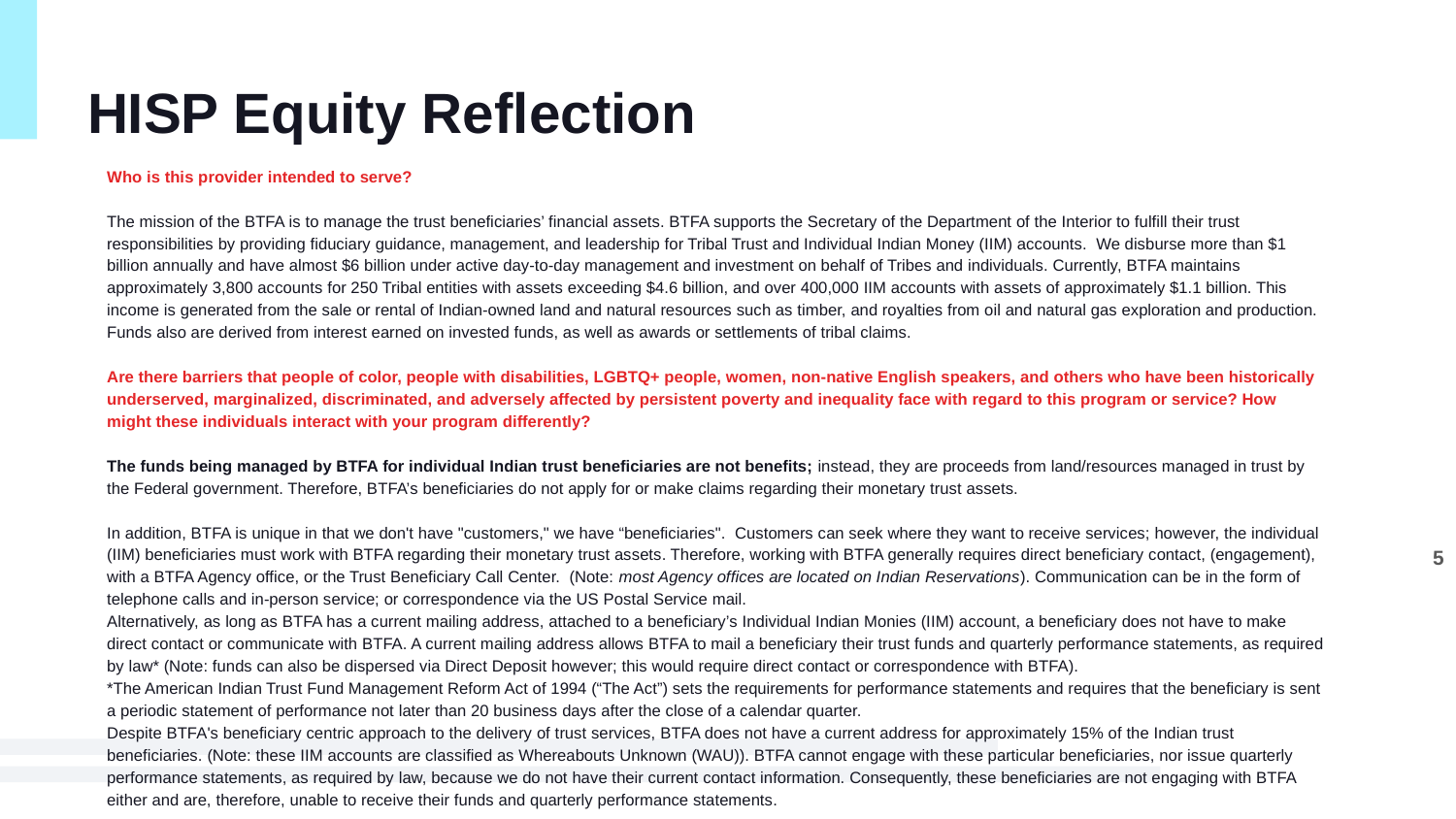

# HISP Equity Reflection
Who is this provider intended to serve?

The mission of the BTFA is to manage the trust beneficiaries’ financial assets. BTFA supports the Secretary of the Department of the Interior to fulfill their trust responsibilities by providing fiduciary guidance, management, and leadership for Tribal Trust and Individual Indian Money (IIM) accounts.  We disburse more than $1 billion annually and have almost $6 billion under active day-to-day management and investment on behalf of Tribes and individuals. Currently, BTFA maintains approximately 3,800 accounts for 250 Tribal entities with assets exceeding $4.6 billion, and over 400,000 IIM accounts with assets of approximately $1.1 billion. This income is generated from the sale or rental of Indian-owned land and natural resources such as timber, and royalties from oil and natural gas exploration and production. Funds also are derived from interest earned on invested funds, as well as awards or settlements of tribal claims.

Are there barriers that people of color, people with disabilities, LGBTQ+ people, women, non-native English speakers, and others who have been historically underserved, marginalized, discriminated, and adversely affected by persistent poverty and inequality face with regard to this program or service? How might these individuals interact with your program differently?

The funds being managed by BTFA for individual Indian trust beneficiaries are not benefits; instead, they are proceeds from land/resources managed in trust by the Federal government. Therefore, BTFA’s beneficiaries do not apply for or make claims regarding their monetary trust assets.

In addition, BTFA is unique in that we don't have "customers," we have “beneficiaries".  Customers can seek where they want to receive services; however, the individual (IIM) beneficiaries must work with BTFA regarding their monetary trust assets. Therefore, working with BTFA generally requires direct beneficiary contact, (engagement), with a BTFA Agency office, or the Trust Beneficiary Call Center.  (Note: most Agency offices are located on Indian Reservations). Communication can be in the form of telephone calls and in-person service; or correspondence via the US Postal Service mail.
Alternatively, as long as BTFA has a current mailing address, attached to a beneficiary’s Individual Indian Monies (IIM) account, a beneficiary does not have to make direct contact or communicate with BTFA. A current mailing address allows BTFA to mail a beneficiary their trust funds and quarterly performance statements, as required by law* (Note: funds can also be dispersed via Direct Deposit however; this would require direct contact or correspondence with BTFA).
*The American Indian Trust Fund Management Reform Act of 1994 (“The Act”) sets the requirements for performance statements and requires that the beneficiary is sent a periodic statement of performance not later than 20 business days after the close of a calendar quarter.
Despite BTFA's beneficiary centric approach to the delivery of trust services, BTFA does not have a current address for approximately 15% of the Indian trust beneficiaries. (Note: these IIM accounts are classified as Whereabouts Unknown (WAU)). BTFA cannot engage with these particular beneficiaries, nor issue quarterly performance statements, as required by law, because we do not have their current contact information. Consequently, these beneficiaries are not engaging with BTFA either and are, therefore, unable to receive their funds and quarterly performance statements.

5